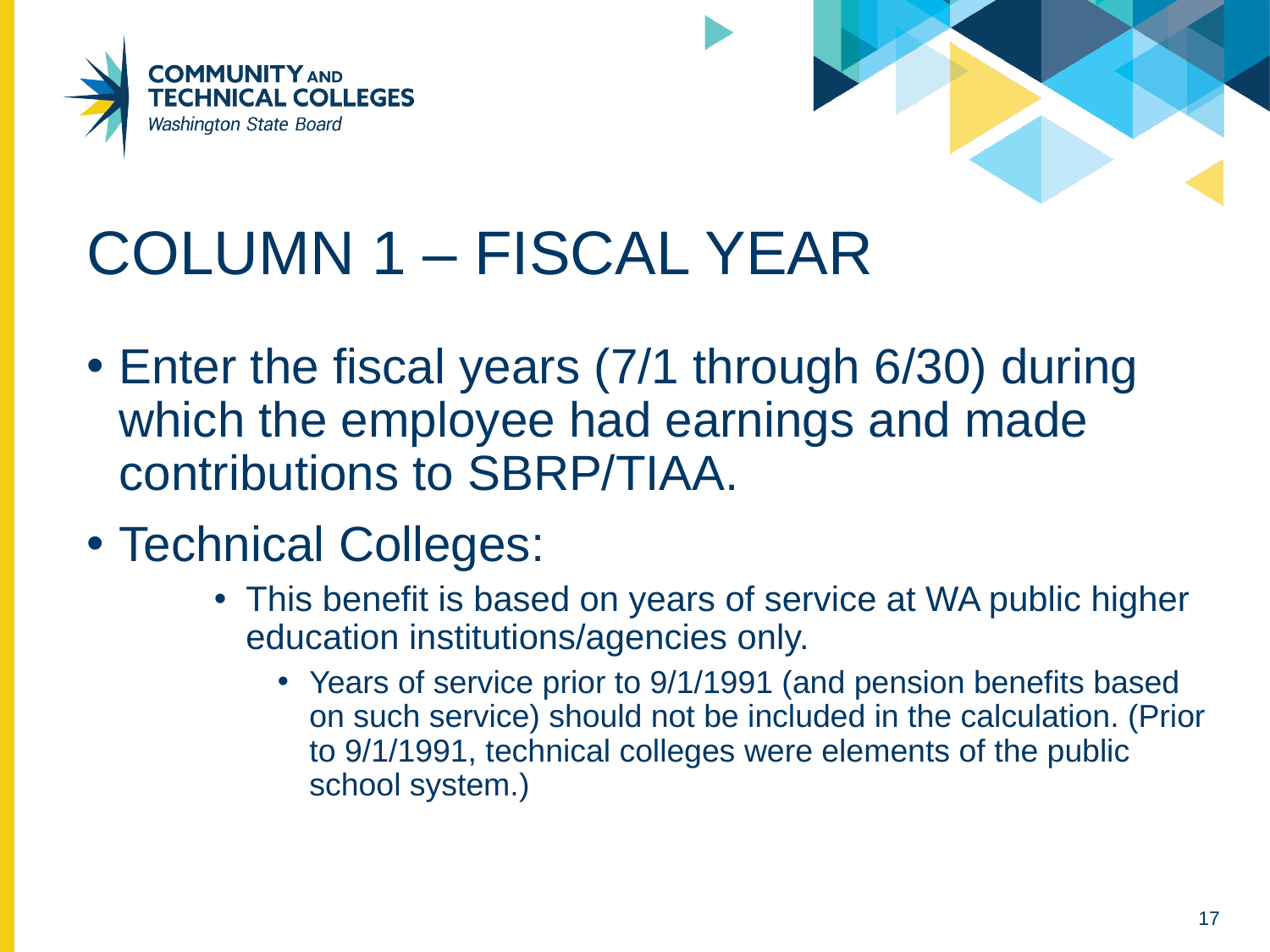

# Column 1 – fiscal year
Enter the fiscal years (7/1 through 6/30) during which the employee had earnings and made contributions to SBRP/TIAA.
Technical Colleges:
This benefit is based on years of service at WA public higher education institutions/agencies only.
Years of service prior to 9/1/1991 (and pension benefits based on such service) should not be included in the calculation. (Prior to 9/1/1991, technical colleges were elements of the public school system.)

17